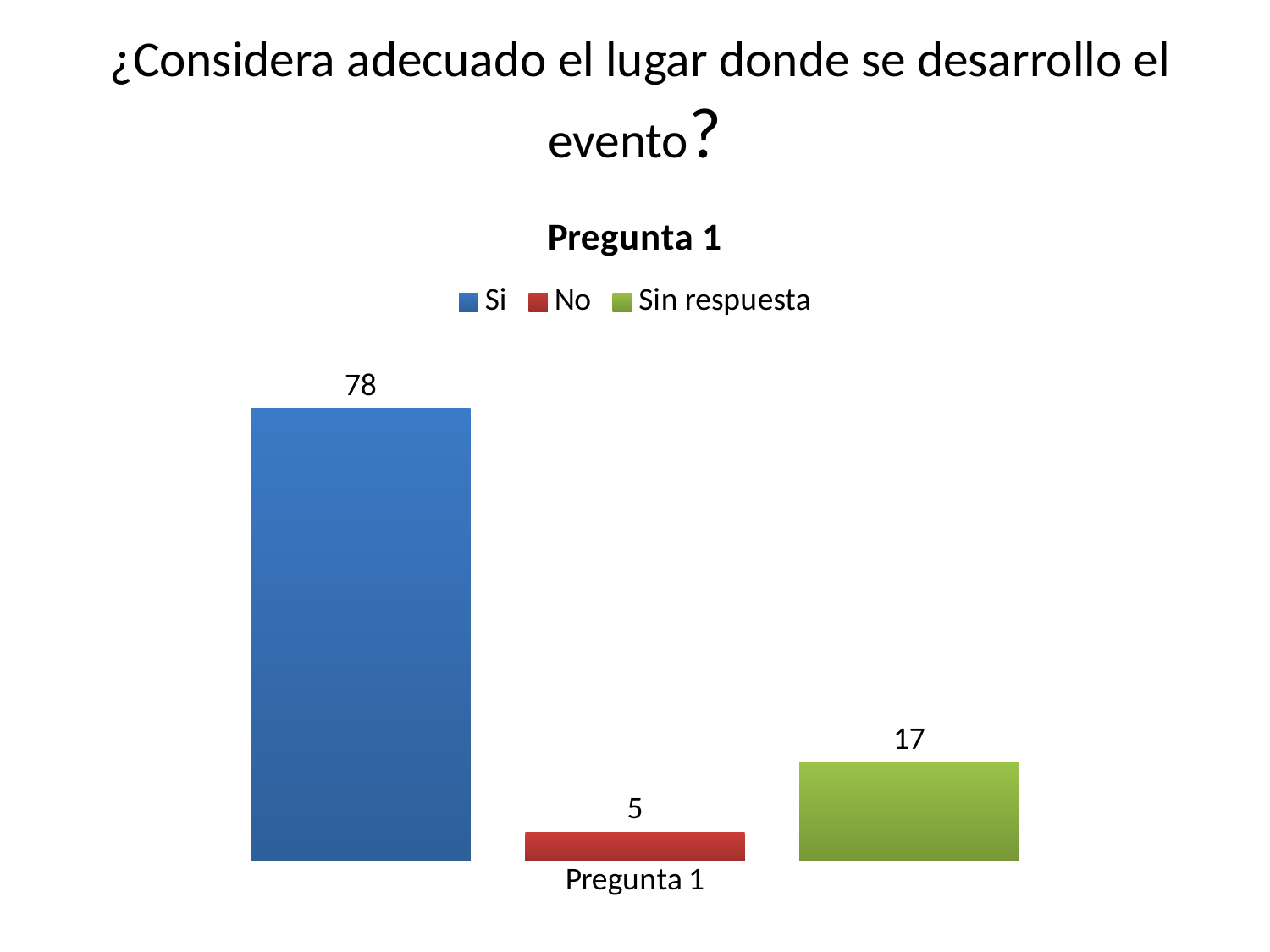

# ¿Considera adecuado el lugar donde se desarrollo el evento?

### Chart: Pregunta 1

| Category | Si | No | Sin respuesta |
|---|---|---|---|
| Pregunta 1 | 78.0 | 5.0 | 17.0 |